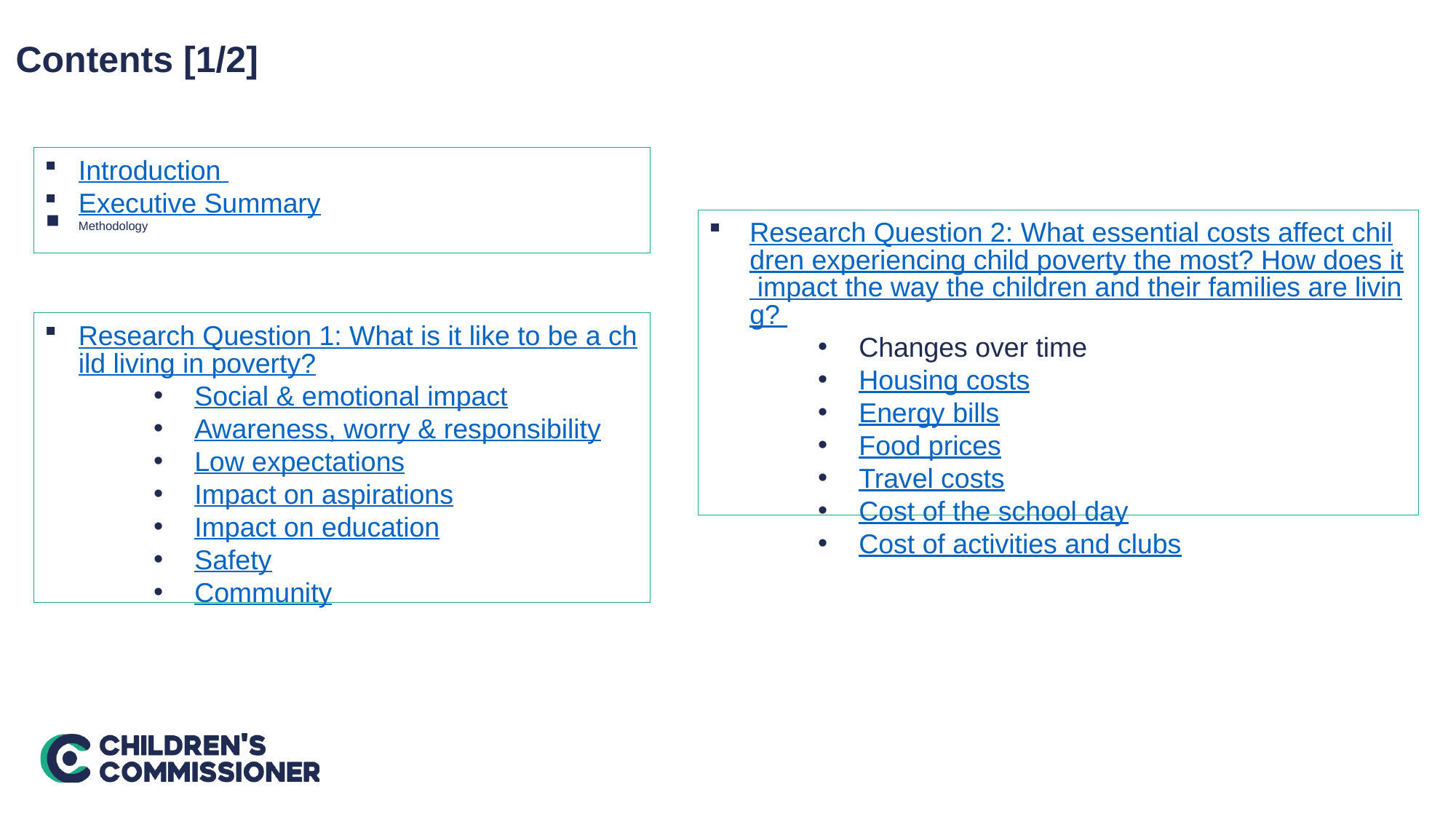

Contents [1/2]
Introduction
Executive Summary
Methodology
Research Question 2: What essential costs affect children experiencing child poverty the most? How does it impact the way the children and their families are living?
Changes over time
Housing costs
Energy bills
Food prices
Travel costs
Cost of the school day
Cost of activities and clubs

Research Question 1: What is it like to be a child living in poverty?
Social & emotional impact
Awareness, worry & responsibility
Low expectations
Impact on aspirations
Impact on education
Safety
Community